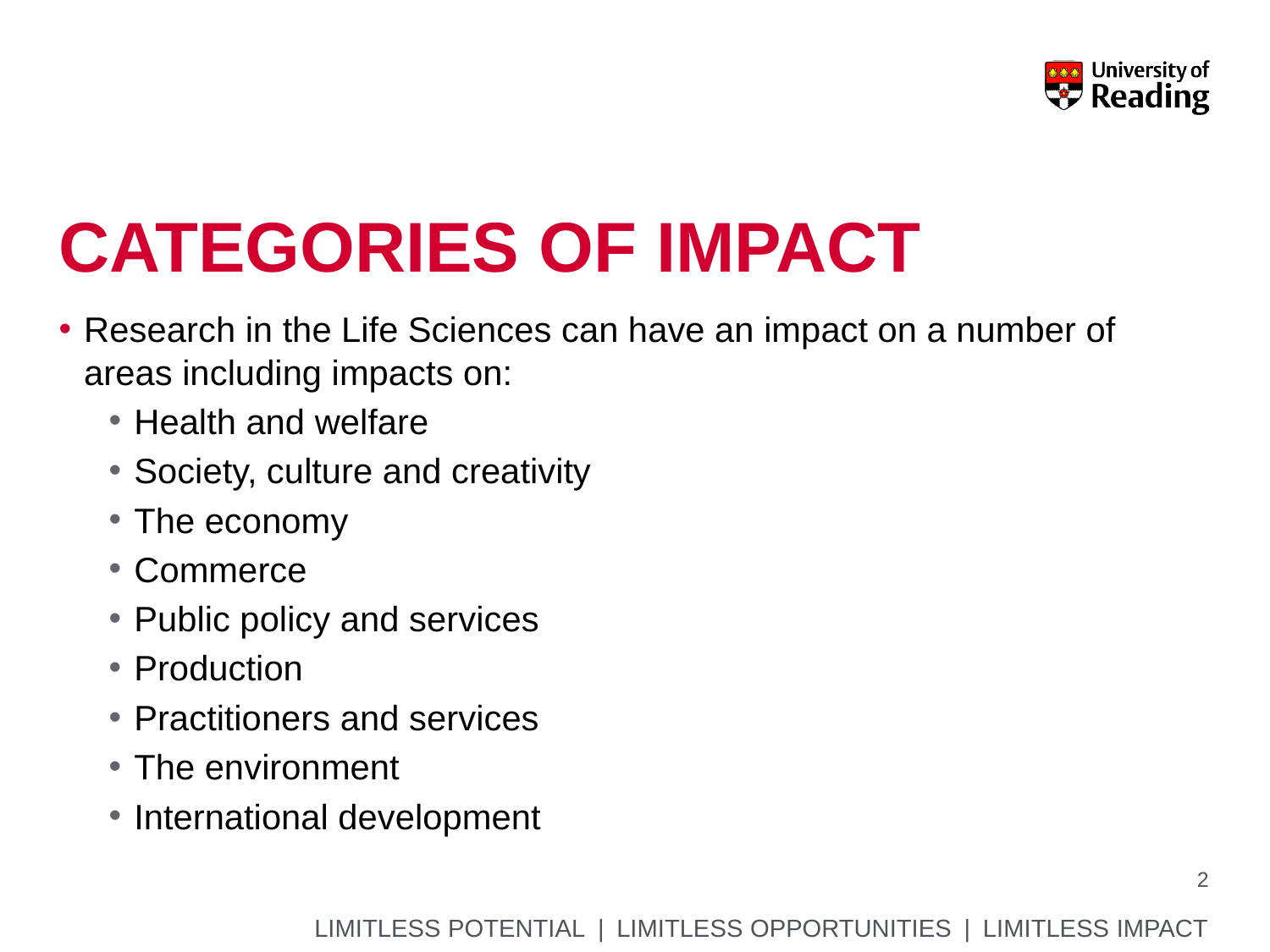

# Categories of Impact
Research in the Life Sciences can have an impact on a number of areas including impacts on:
Health and welfare
Society, culture and creativity
The economy
Commerce
Public policy and services
Production
Practitioners and services
The environment
International development

2